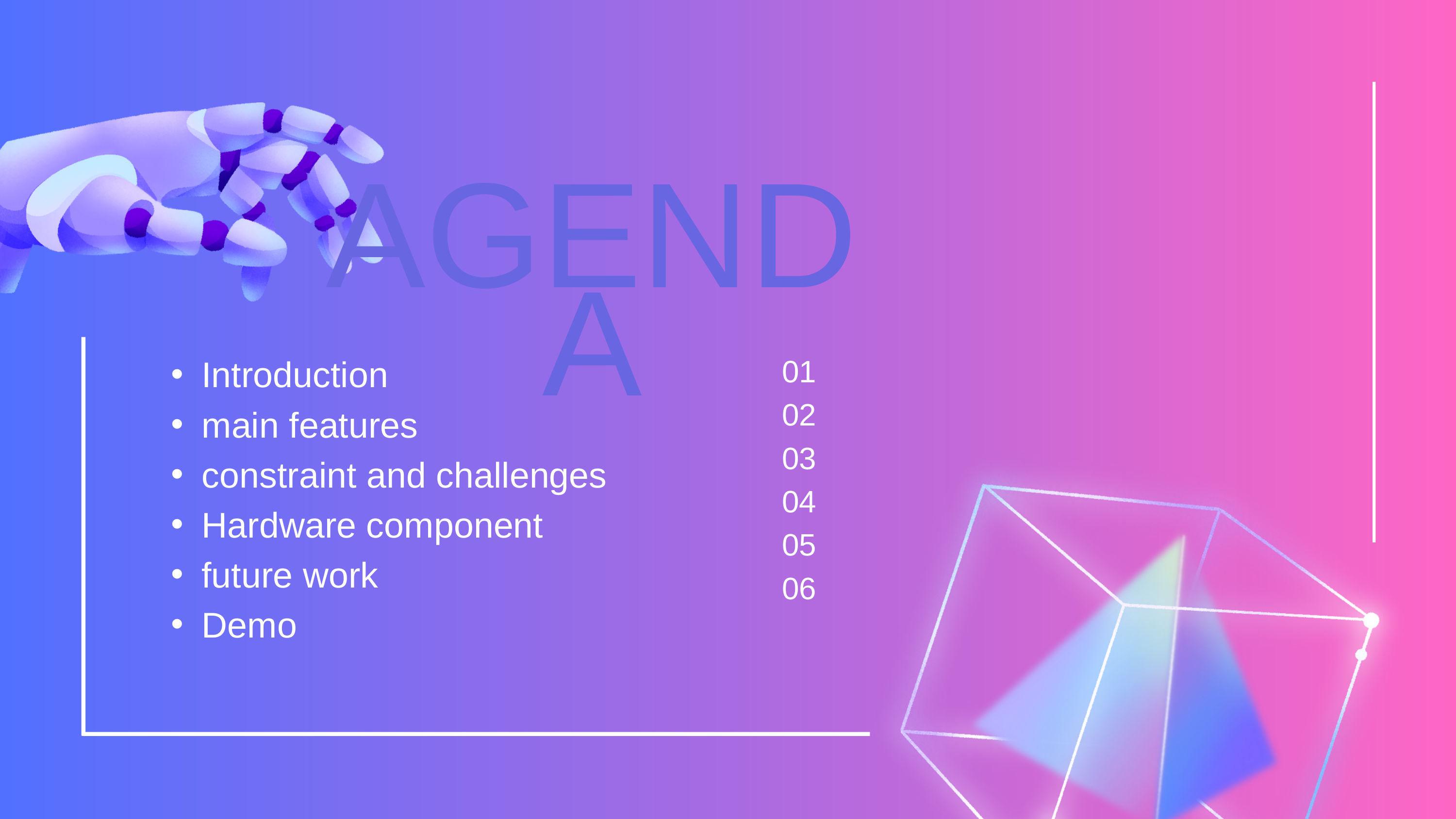

AGENDA

Introduction
main features
constraint and challenges
Hardware component
future work
Demo
01
02
03
04
05
06